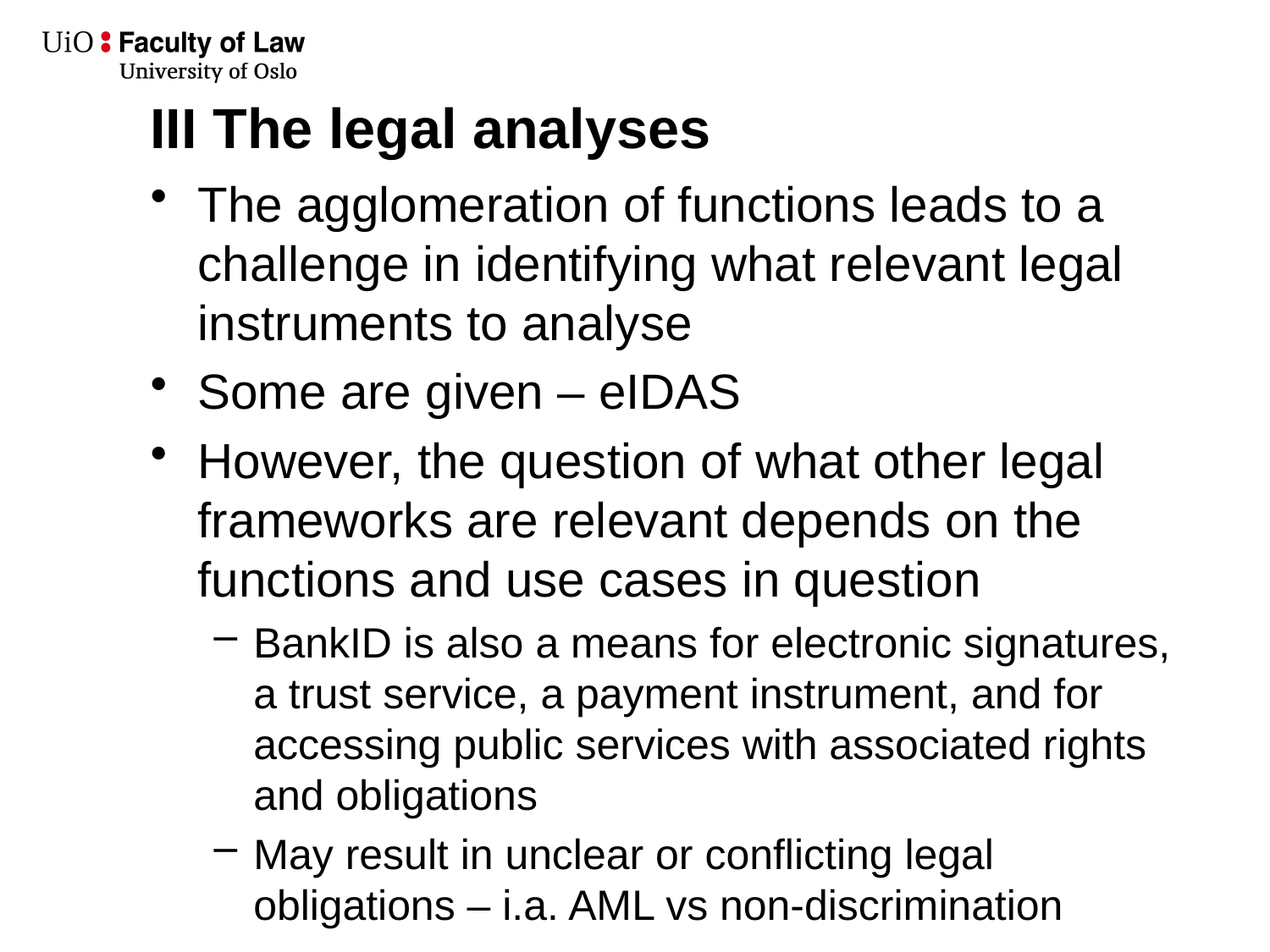

# III The legal analyses
The agglomeration of functions leads to a challenge in identifying what relevant legal instruments to analyse
Some are given – eIDAS
However, the question of what other legal frameworks are relevant depends on the functions and use cases in question
BankID is also a means for electronic signatures, a trust service, a payment instrument, and for accessing public services with associated rights and obligations
May result in unclear or conflicting legal obligations – i.a. AML vs non-discrimination